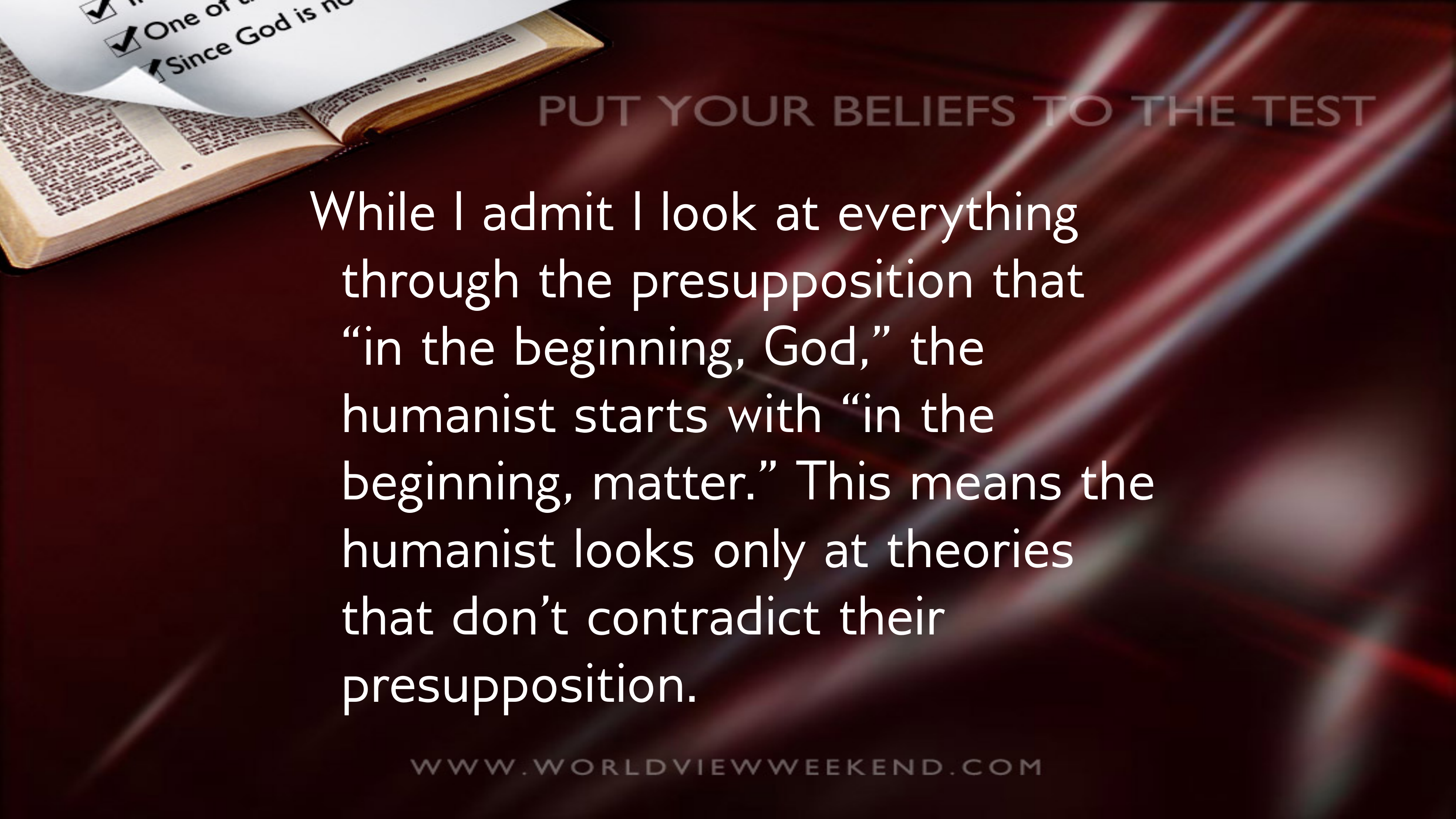

While I admit I look at everything through the presupposition that “in the beginning, God,” the humanist starts with “in the beginning, matter.” This means the humanist looks only at theories that don’t contradict their presupposition.